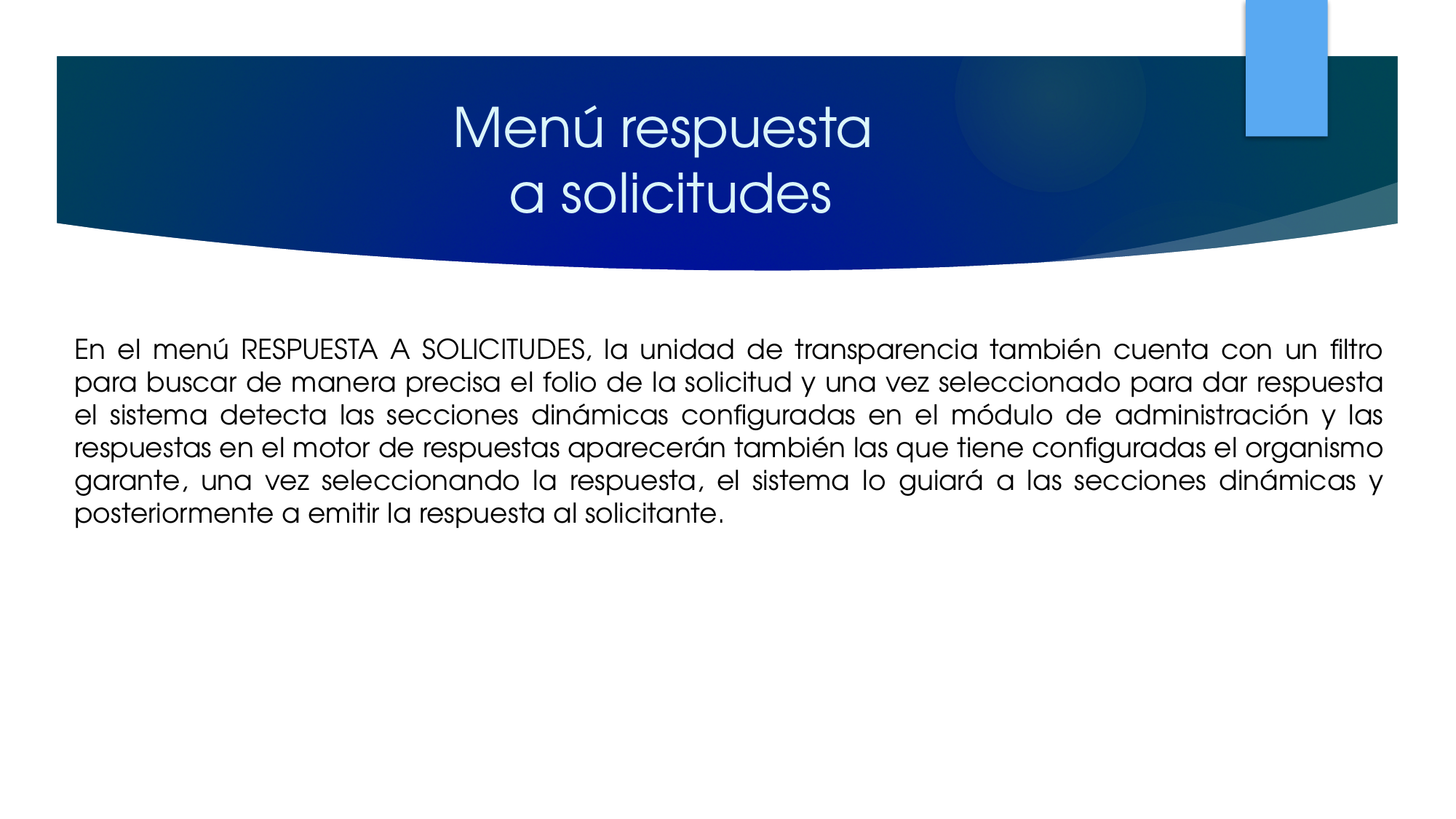

# Menú respuesta a solicitudes
En el menú RESPUESTA A SOLICITUDES, la unidad de transparencia también cuenta con un filtro para buscar de manera precisa el folio de la solicitud y una vez seleccionado para dar respuesta el sistema detecta las secciones dinámicas configuradas en el módulo de administración y las respuestas en el motor de respuestas aparecerán también las que tiene configuradas el organismo garante, una vez seleccionando la respuesta, el sistema lo guiará a las secciones dinámicas y posteriormente a emitir la respuesta al solicitante.